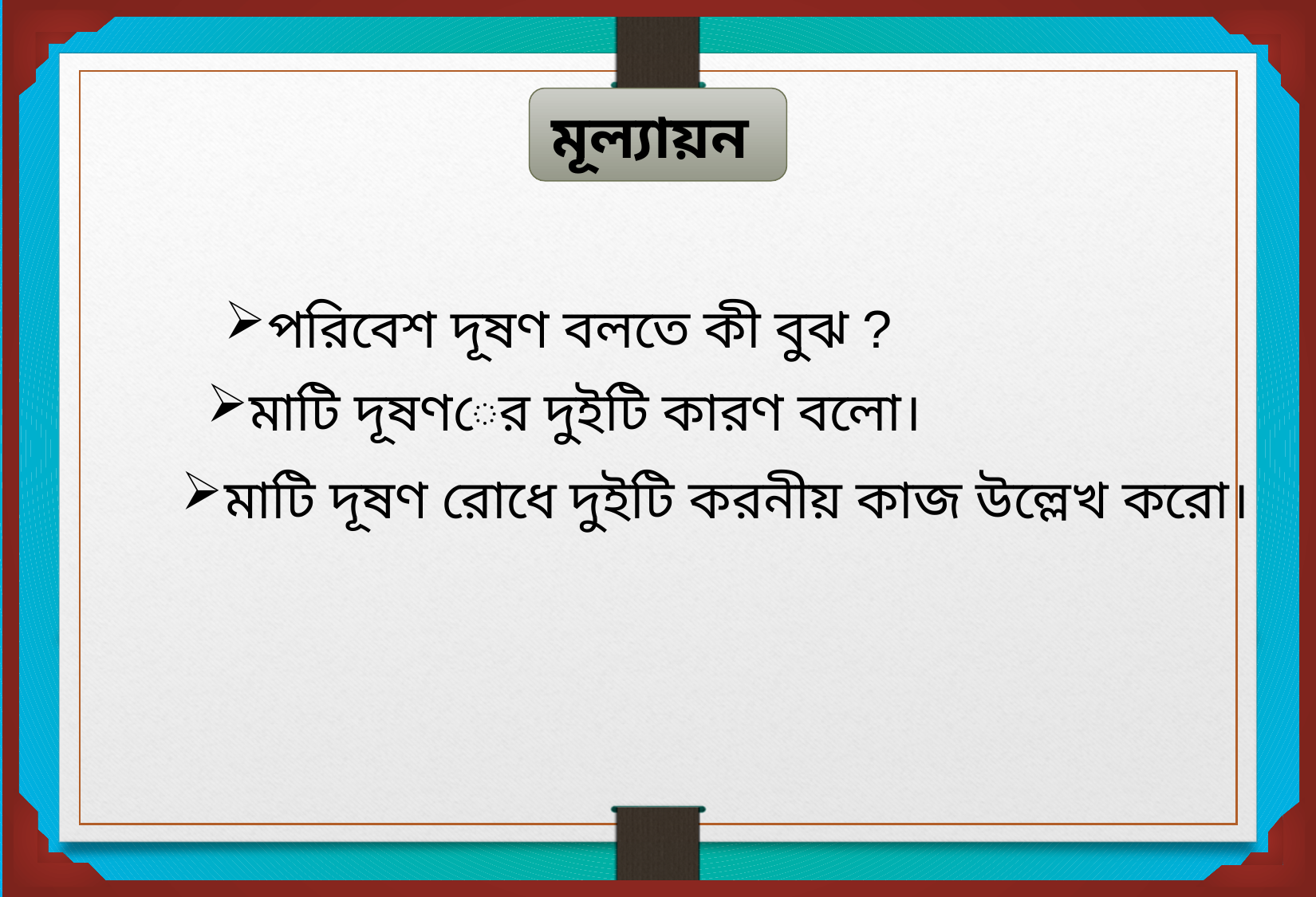

মূল্যায়ন
পরিবেশ দূষণ বলতে কী বুঝ ?
মাটি দূষণের দুইটি কারণ বলো।
মাটি দূষণ রোধে দুইটি করনীয় কাজ উল্লেখ করো।